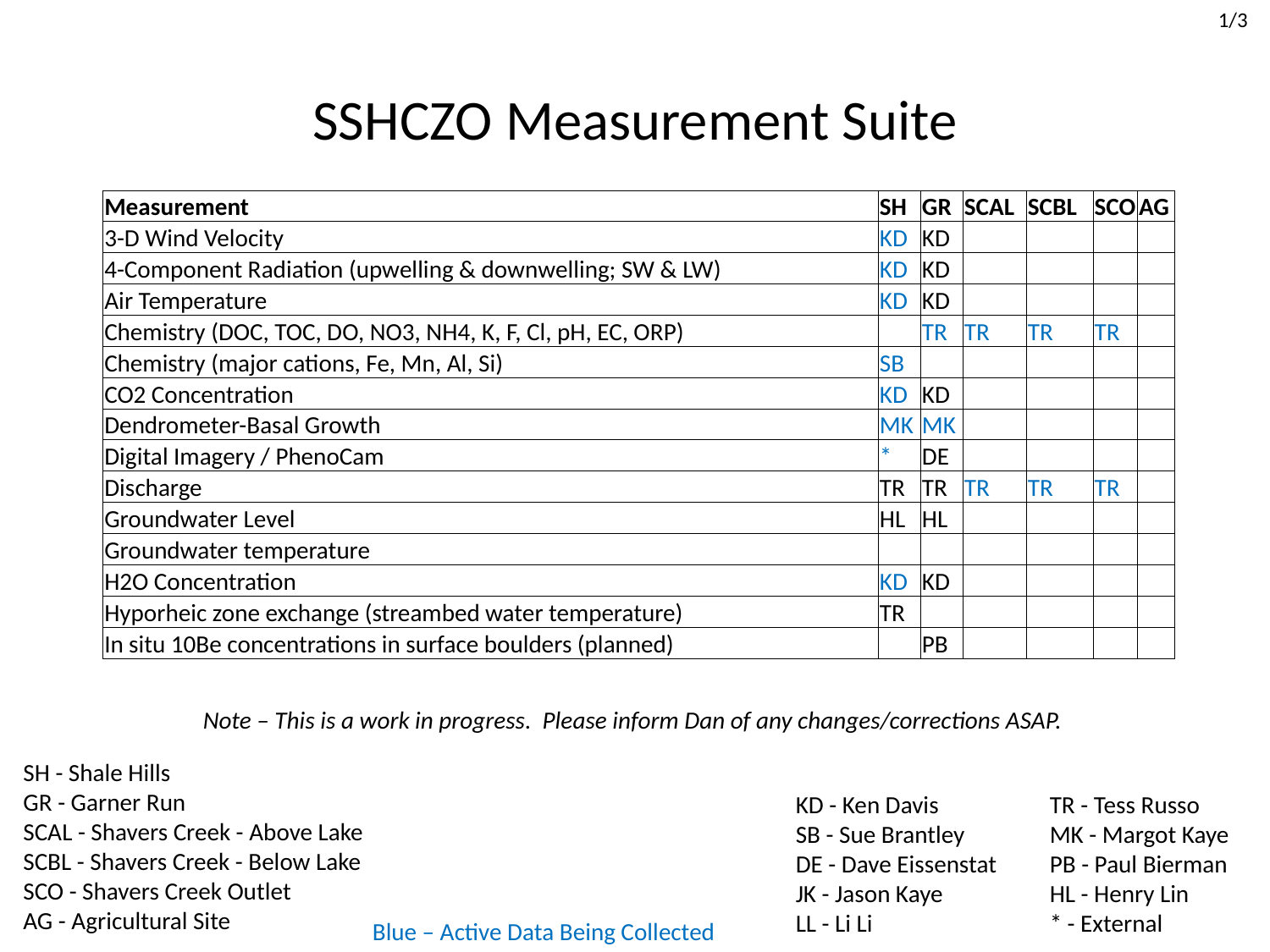

1/3
# SSHCZO Measurement Suite
| Measurement | SH | GR | SCAL | SCBL | SCO | AG |
| --- | --- | --- | --- | --- | --- | --- |
| 3-D Wind Velocity | KD | KD |  |  |  |  |
| 4-Component Radiation (upwelling & downwelling; SW & LW) | KD | KD |  |  |  |  |
| Air Temperature | KD | KD |  |  |  |  |
| Chemistry (DOC, TOC, DO, NO3, NH4, K, F, Cl, pH, EC, ORP) |  | TR | TR | TR | TR |  |
| Chemistry (major cations, Fe, Mn, Al, Si) | SB |  |  |  |  |  |
| CO2 Concentration | KD | KD |  |  |  |  |
| Dendrometer-Basal Growth | MK | MK |  |  |  |  |
| Digital Imagery / PhenoCam | \* | DE |  |  |  |  |
| Discharge | TR | TR | TR | TR | TR |  |
| Groundwater Level | HL | HL |  |  |  |  |
| Groundwater temperature |  |  |  |  |  |  |
| H2O Concentration | KD | KD |  |  |  |  |
| Hyporheic zone exchange (streambed water temperature) | TR |  |  |  |  |  |
| In situ 10Be concentrations in surface boulders (planned) |  | PB |  |  |  |  |
Note – This is a work in progress.  Please inform Dan of any changes/corrections ASAP.
SH - Shale Hills
GR - Garner Run
SCAL - Shavers Creek - Above Lake
SCBL - Shavers Creek - Below Lake
SCO - Shavers Creek Outlet
AG - Agricultural Site
KD - Ken Davis	TR - Tess Russo
SB - Sue Brantley	MK - Margot Kaye
DE - Dave Eissenstat	PB - Paul Bierman
JK - Jason Kaye	HL - Henry Lin
LL - Li Li		* - External
Blue – Active Data Being Collected